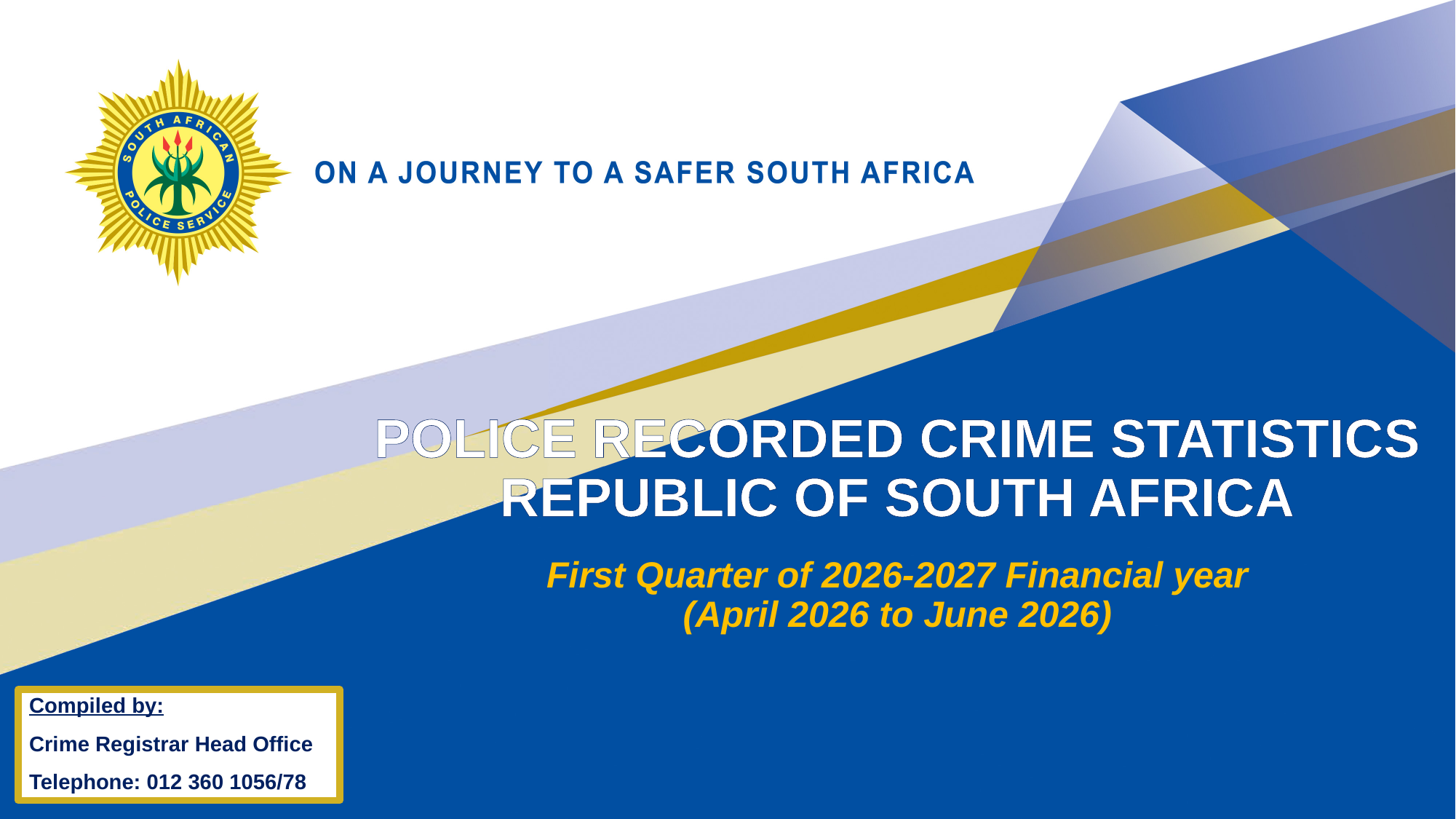

POLICE RECORDED CRIME STATISTICS
REPUBLIC OF SOUTH AFRICA
First Quarter of 2026-2027 Financial year
(April 2026 to June 2026)
Compiled by:
Crime Registrar Head Office
Telephone: 012 360 1056/78